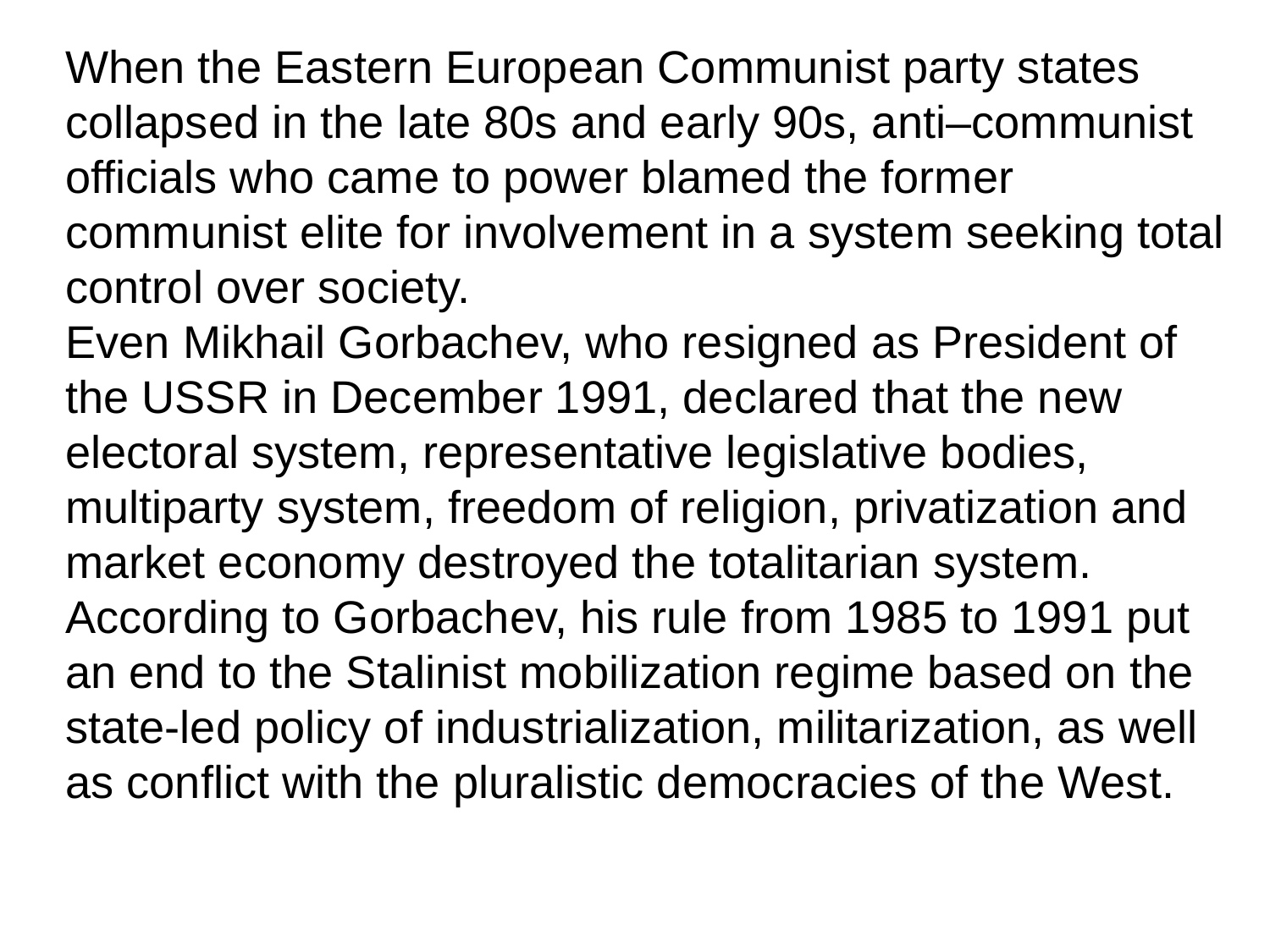

When the Eastern European Communist party states collapsed in the late 80s and early 90s, anti–communist officials who came to power blamed the former communist elite for involvement in a system seeking total control over society.
Even Mikhail Gorbachev, who resigned as President of the USSR in December 1991, declared that the new electoral system, representative legislative bodies, multiparty system, freedom of religion, privatization and market economy destroyed the totalitarian system.
According to Gorbachev, his rule from 1985 to 1991 put an end to the Stalinist mobilization regime based on the state-led policy of industrialization, militarization, as well as conflict with the pluralistic democracies of the West.